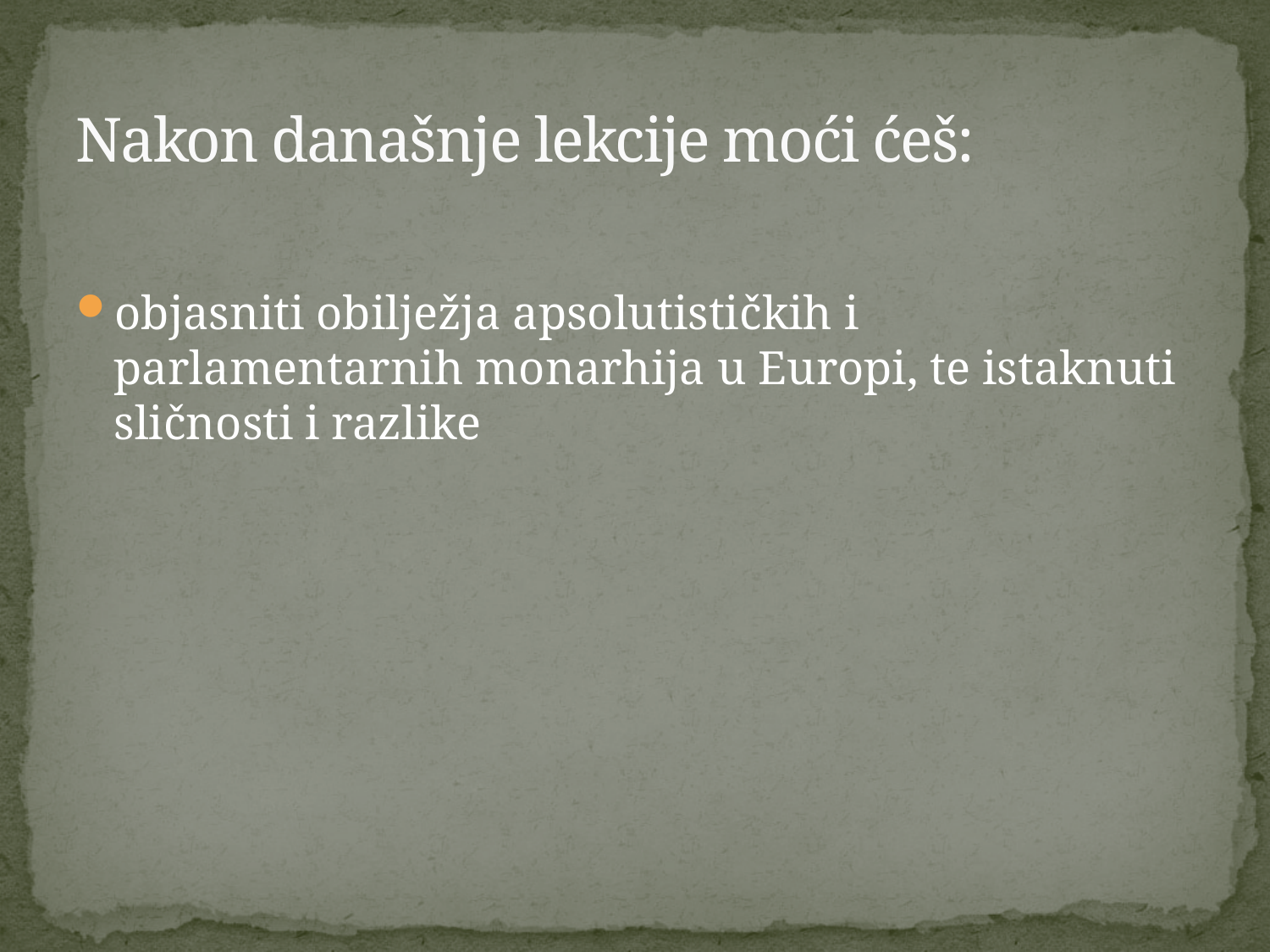

# Nakon današnje lekcije moći ćeš:

objasniti obilježja apsolutističkih i parlamentarnih monarhija u Europi, te istaknuti sličnosti i razlike